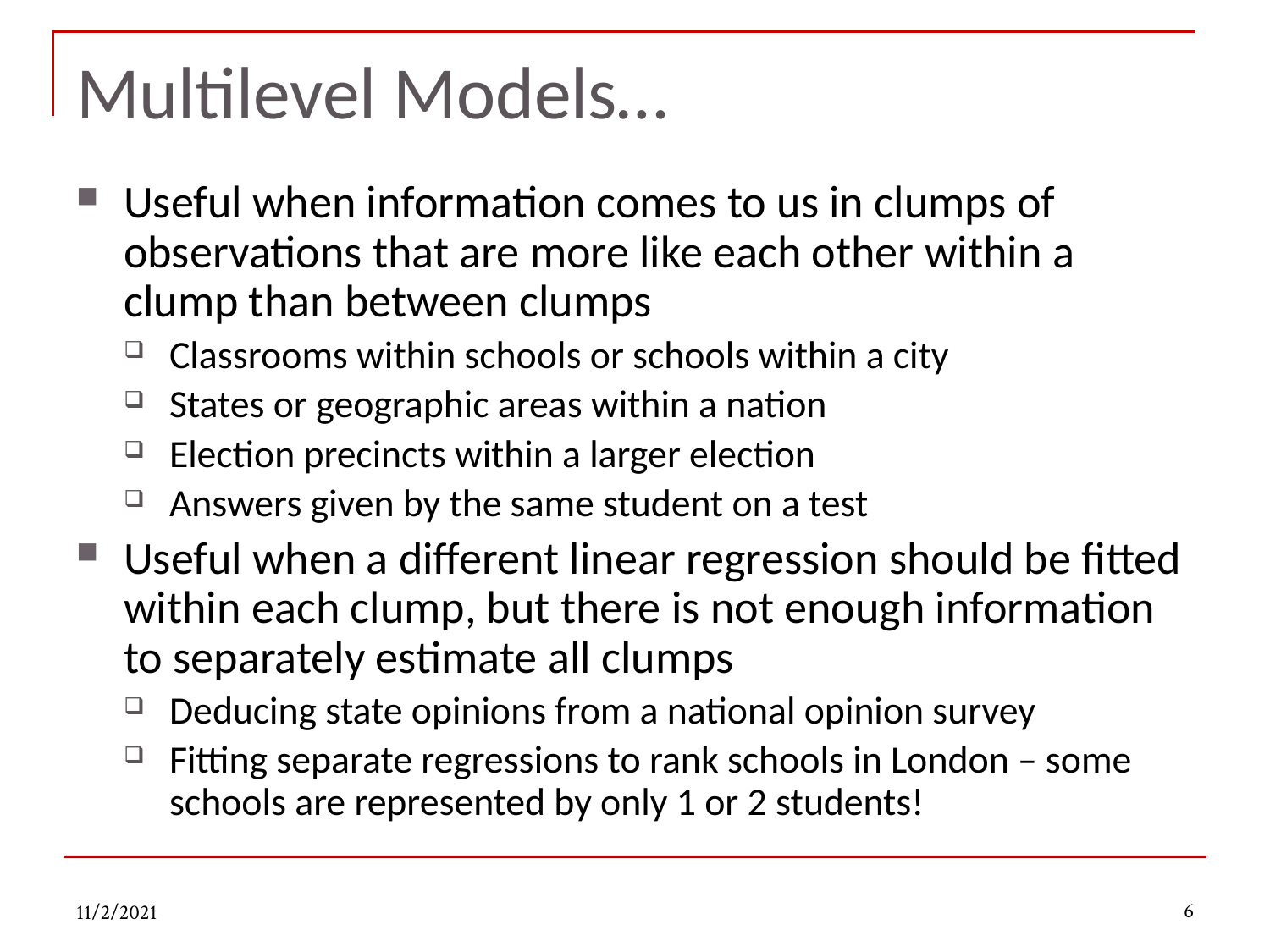

# Multilevel Models…
Useful when information comes to us in clumps of observations that are more like each other within a clump than between clumps
Classrooms within schools or schools within a city
States or geographic areas within a nation
Election precincts within a larger election
Answers given by the same student on a test
Useful when a different linear regression should be fitted within each clump, but there is not enough information to separately estimate all clumps
Deducing state opinions from a national opinion survey
Fitting separate regressions to rank schools in London – some schools are represented by only 1 or 2 students!
11/2/2021
6